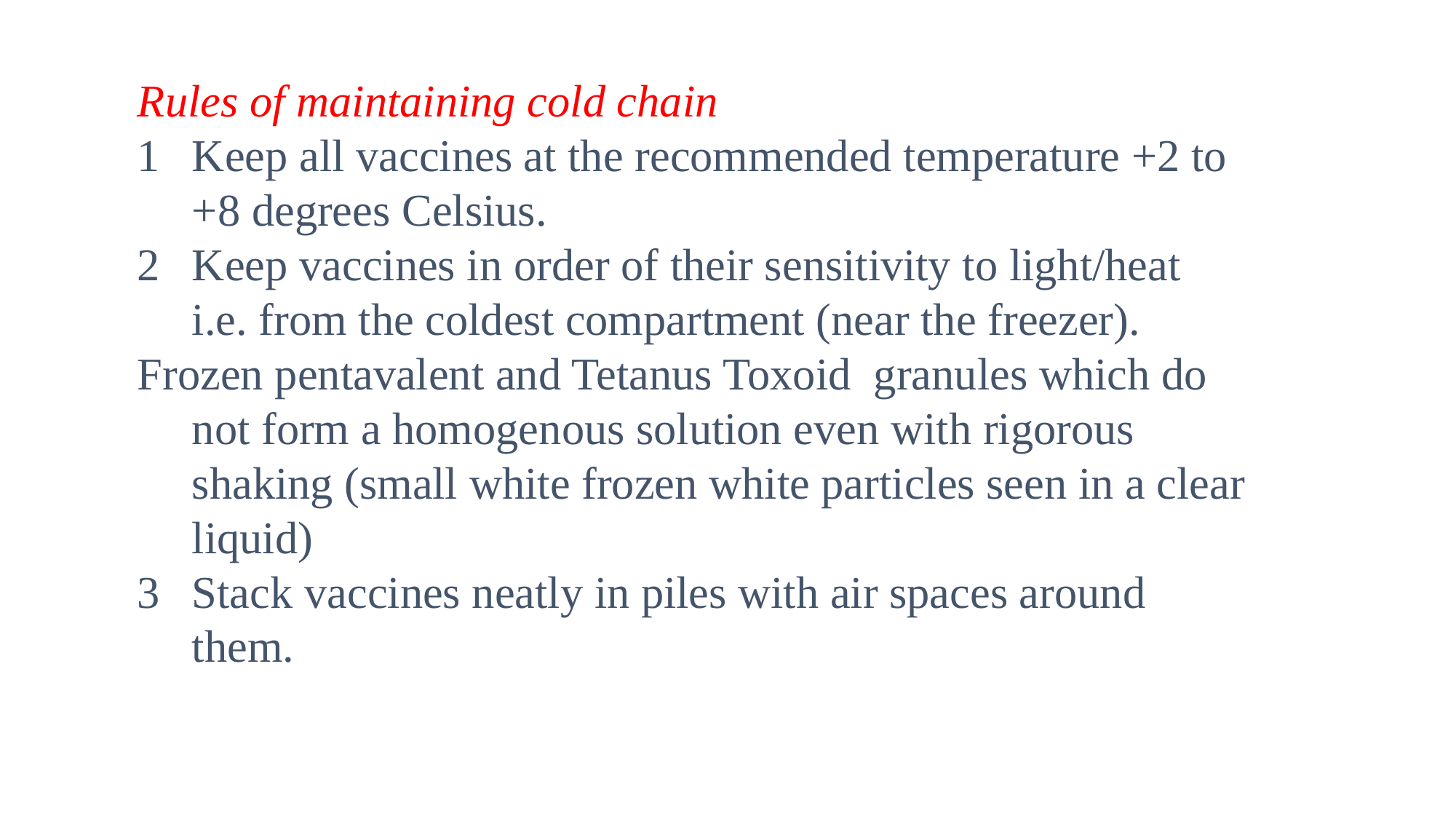

Rules of maintaining cold chain
Keep all vaccines at the recommended temperature +2 to +8 degrees Celsius.
Keep vaccines in order of their sensitivity to light/heat i.e. from the coldest compartment (near the freezer).
Frozen pentavalent and Tetanus Toxoid  granules which do not form a homogenous solution even with rigorous shaking (small white frozen white particles seen in a clear liquid)
Stack vaccines neatly in piles with air spaces around them.